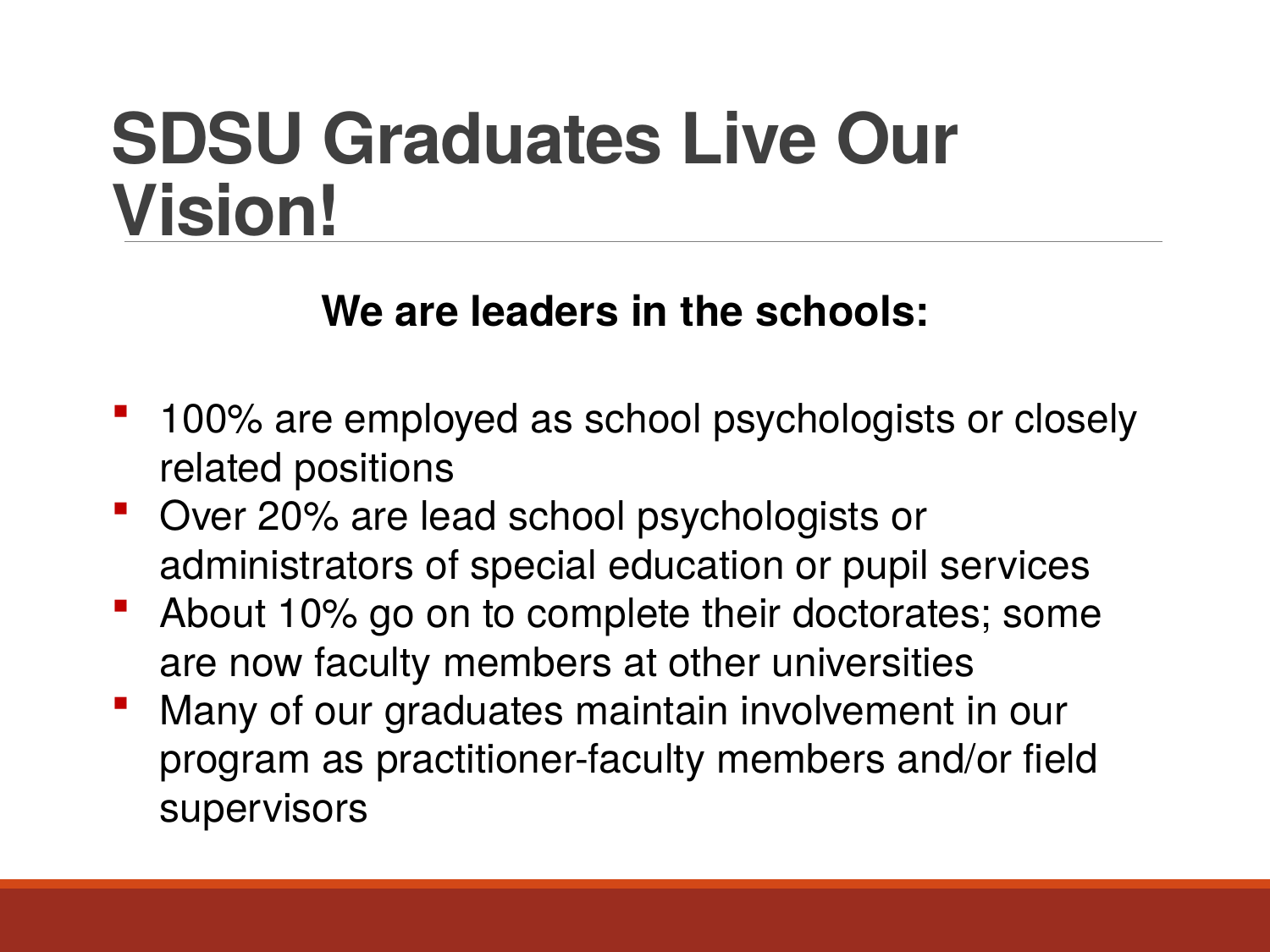

# SDSU Graduates Live Our Vision!
We are leaders in the schools:
100% are employed as school psychologists or closely related positions
Over 20% are lead school psychologists or administrators of special education or pupil services
About 10% go on to complete their doctorates; some are now faculty members at other universities
Many of our graduates maintain involvement in our program as practitioner-faculty members and/or field supervisors